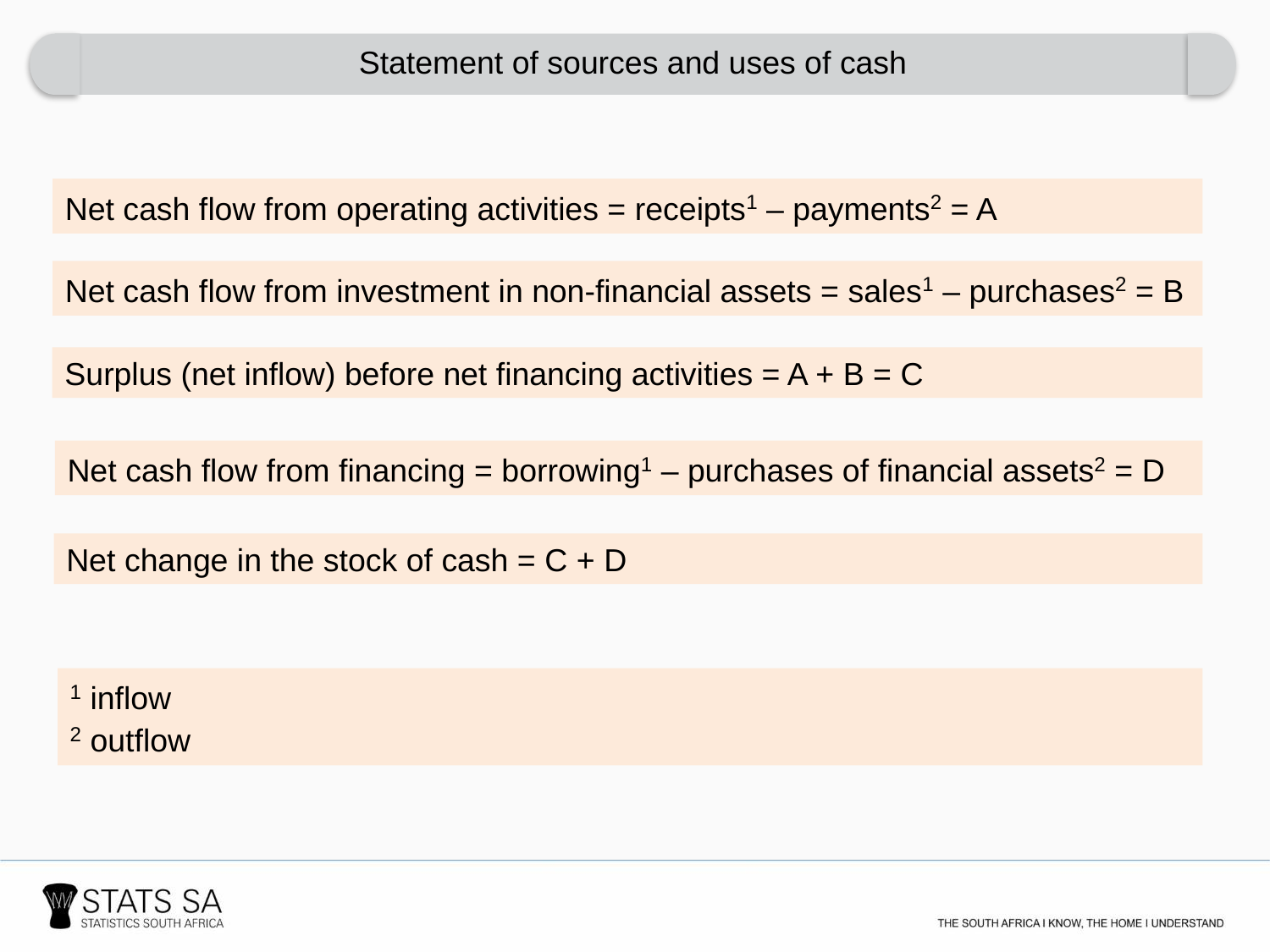

Statement of sources and uses of cash
Net cash flow from operating activities = receipts1 – payments2 = A
Net cash flow from investment in non-financial assets = sales1 – purchases2 = B
Surplus (net inflow) before net financing activities = A + B = C
Net cash flow from financing = borrowing1 – purchases of financial assets2 = D
Net change in the stock of cash = C + D
1 inflow
2 outflow